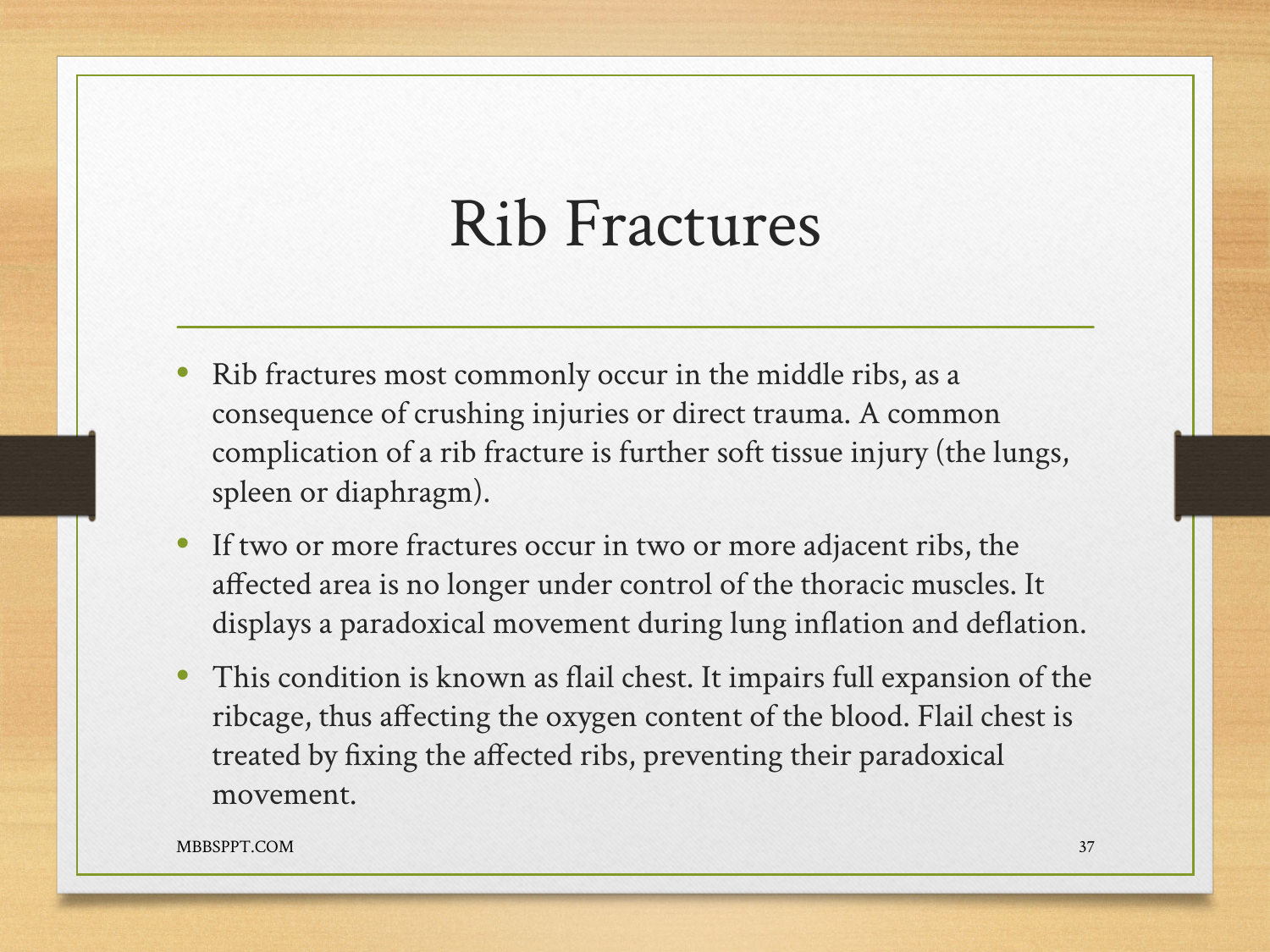

# Rib Fractures
Rib fractures most commonly occur in the middle ribs, as a consequence of crushing injuries or direct trauma. A common complication of a rib fracture is further soft tissue injury (the lungs, spleen or diaphragm).
If two or more fractures occur in two or more adjacent ribs, the affected area is no longer under control of the thoracic muscles. It displays a paradoxical movement during lung inflation and deflation.
This condition is known as flail chest. It impairs full expansion of the ribcage, thus affecting the oxygen content of the blood. Flail chest is treated by fixing the affected ribs, preventing their paradoxical movement.

MBBSPPT.COM
37